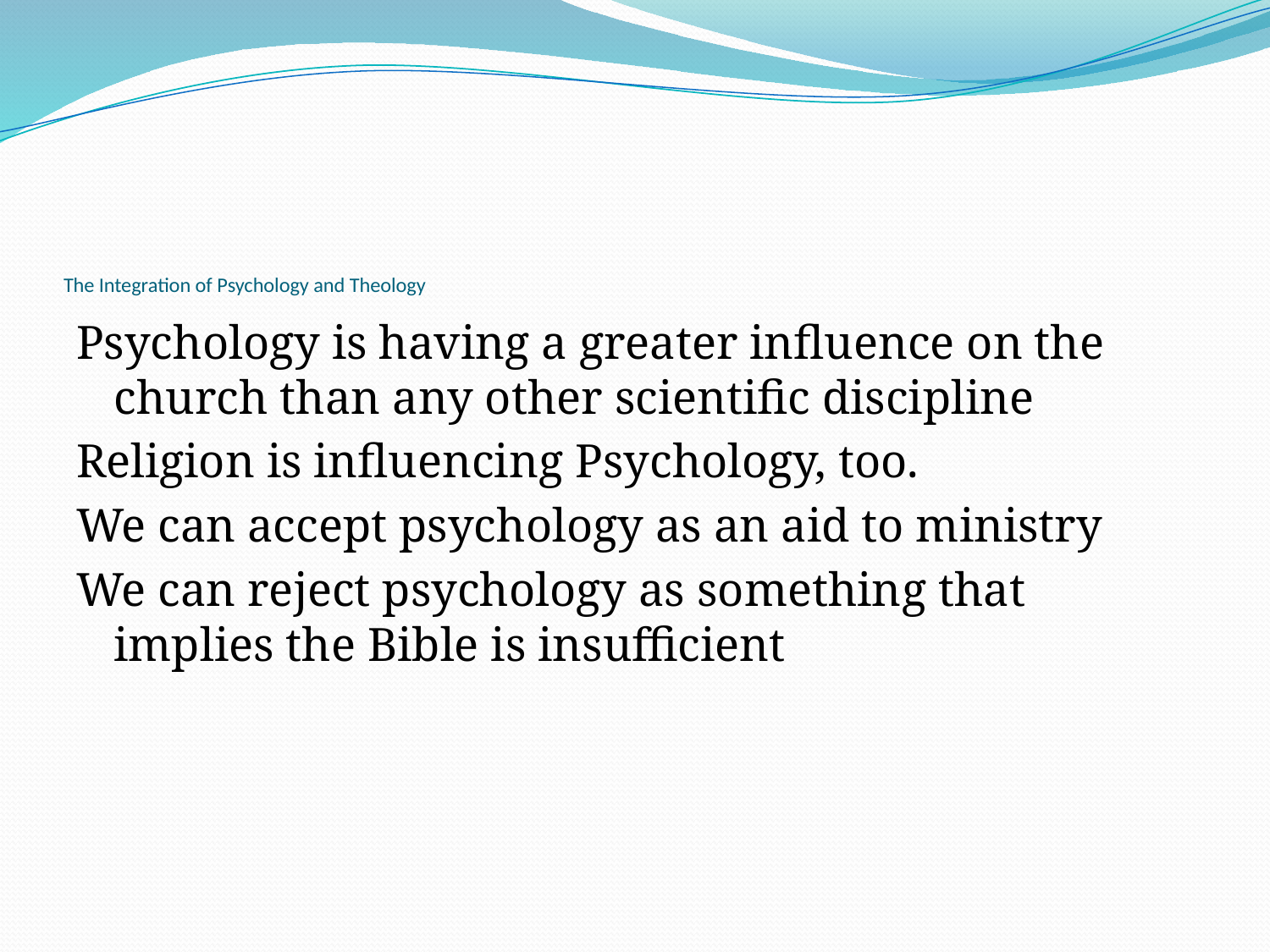

# The Integration of Psychology and Theology
Psychology is having a greater influence on the church than any other scientific discipline
Religion is influencing Psychology, too.
We can accept psychology as an aid to ministry
We can reject psychology as something that implies the Bible is insufficient